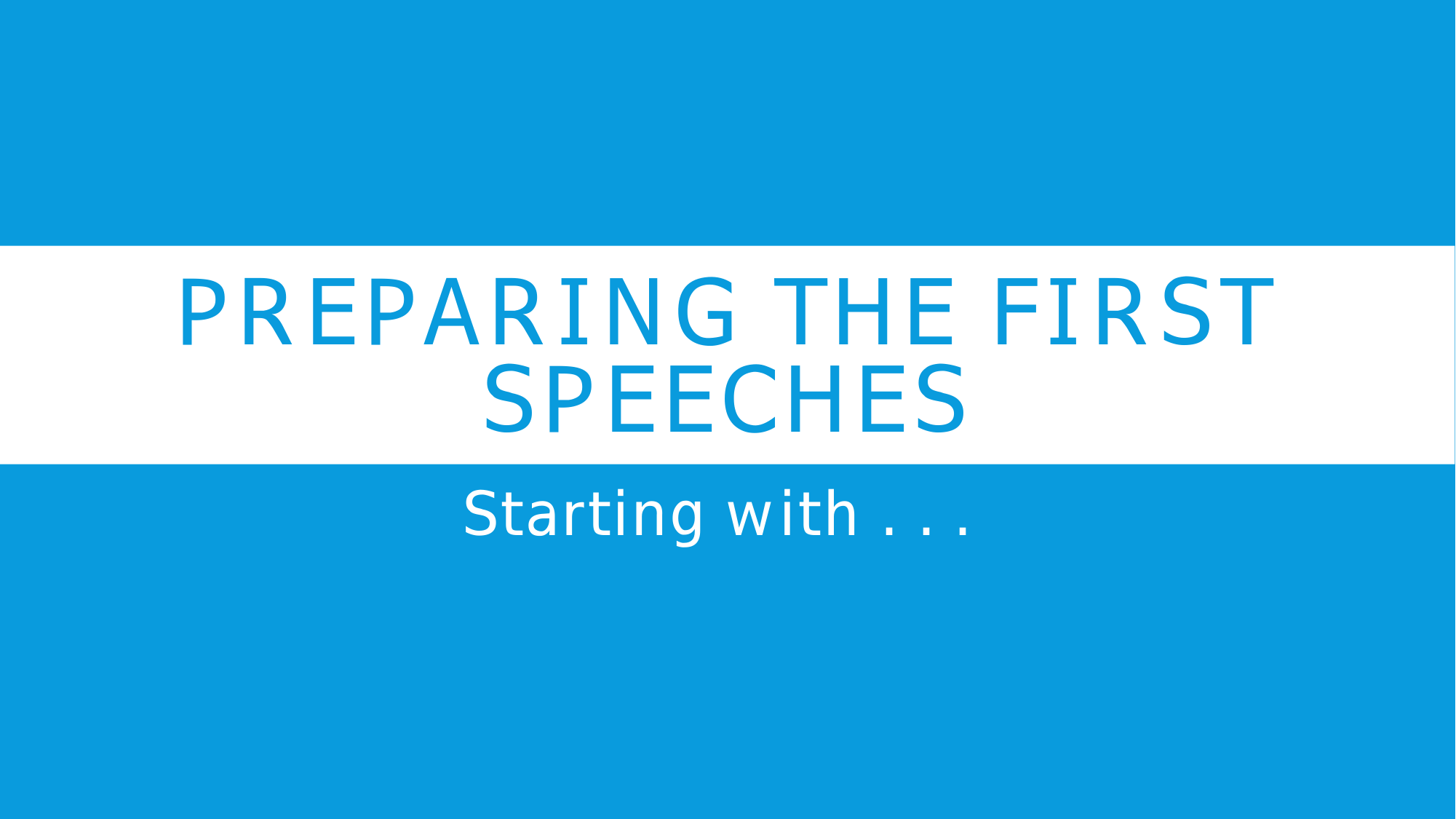

# Preparing the first speeches
Starting with . . .